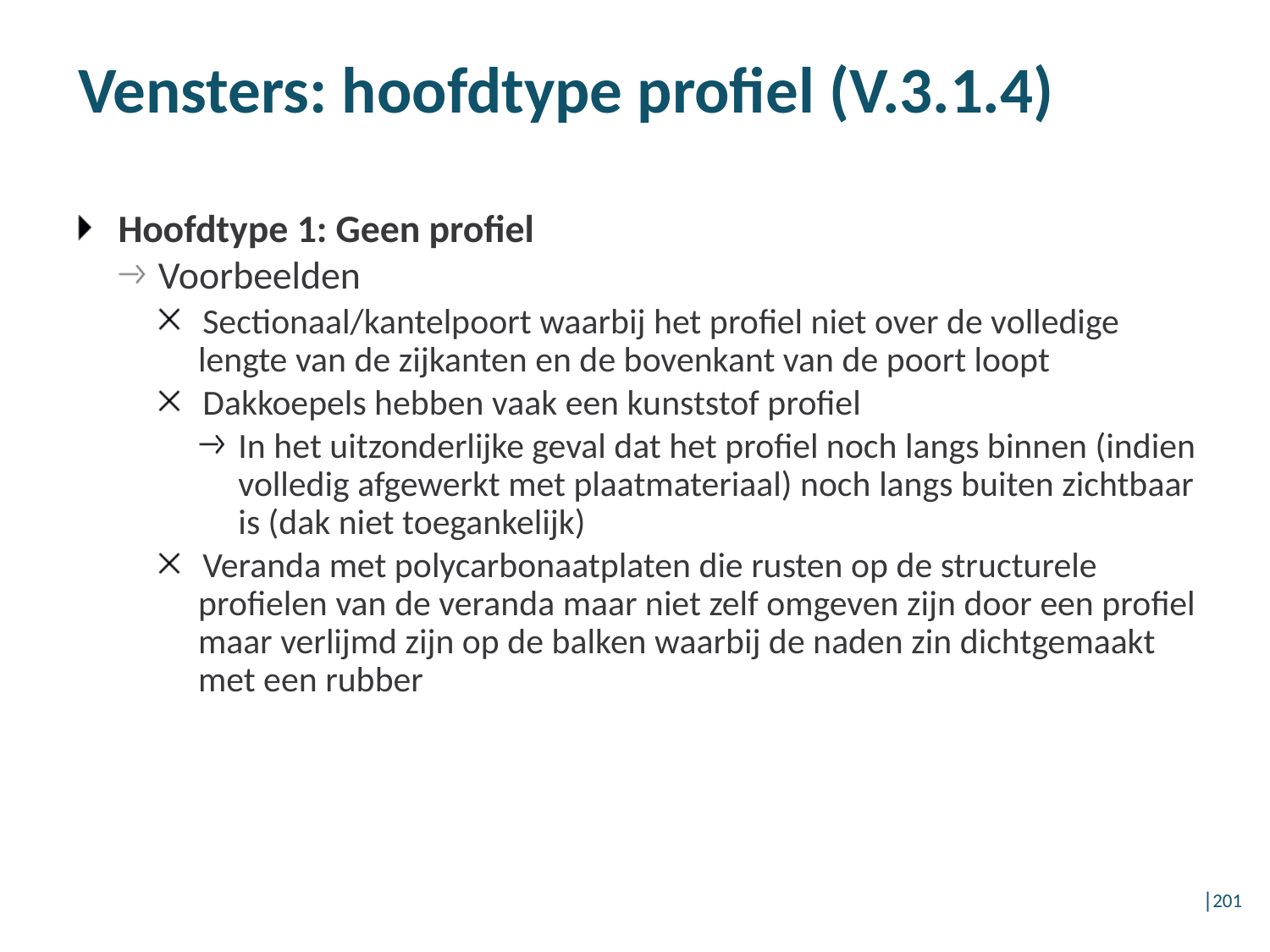

Vensters: hoofdtype profiel (V.3.1.4)
Hoofdtype 1: Geen profiel
Voorbeelden
Sectionaal/kantelpoort waarbij het profiel niet over de volledige lengte van de zijkanten en de bovenkant van de poort loopt
Dakkoepels hebben vaak een kunststof profiel
In het uitzonderlijke geval dat het profiel noch langs binnen (indien volledig afgewerkt met plaatmateriaal) noch langs buiten zichtbaar is (dak niet toegankelijk)
Veranda met polycarbonaatplaten die rusten op de structurele profielen van de veranda maar niet zelf omgeven zijn door een profiel maar verlijmd zijn op de balken waarbij de naden zin dichtgemaakt met een rubber

│201